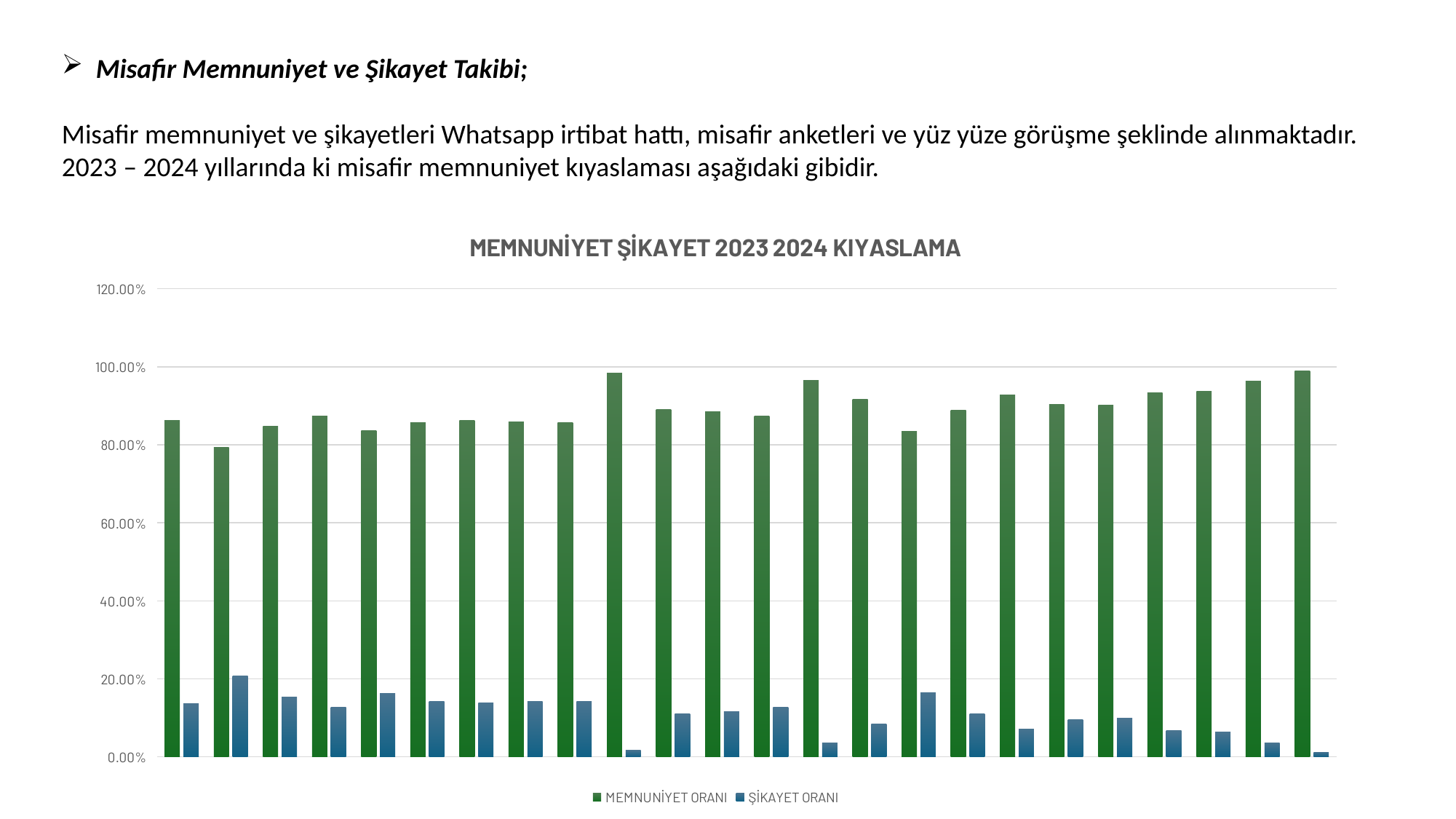

Misafir Memnuniyet ve Şikayet Takibi;

Misafir memnuniyet ve şikayetleri Whatsapp irtibat hattı, misafir anketleri ve yüz yüze görüşme şeklinde alınmaktadır. 2023 – 2024 yıllarında ki misafir memnuniyet kıyaslaması aşağıdaki gibidir.

### Chart: MEMNUNİYET ŞİKAYET 2023 2024 KIYASLAMA

| Category | MEMNUNİYET ORANI | ŞİKAYET ORANI |
|---|---|---|
| 44927 | 0.8631 | 0.1369 |
| 45292 | 0.8727 | 0.1273 |
| 44958 | 0.7931 | 0.2069 |
| 45323 | 0.9649 | 0.0351 |
| 44986 | 0.8472 | 0.1528 |
| 45352 | 0.9156 | 0.0844 |
| 45017 | 0.8737 | 0.1263 |
| 45383 | 0.8348 | 0.1652 |
| 45047 | 0.8372 | 0.1628 |
| 45413 | 0.8888 | 0.1112 |
| 45078 | 0.8571 | 0.1429 |
| 45444 | 0.9279 | 0.0721 |
| 45108 | 0.862 | 0.138 |
| 45474 | 0.9041 | 0.0959 |
| 45139 | 0.8584 | 0.1416 |
| 45505 | 0.9015 | 0.0985 |
| 45170 | 0.8571 | 0.1429 |
| 45536 | 0.9328 | 0.0672 |
| 45200 | 0.9833 | 0.0167 |
| 45566 | 0.9366 | 0.0634 |
| 45231 | 0.89 | 0.11 |
| 45597 | 0.9637 | 0.0363 |
| 45261 | 0.8846 | 0.1154 |
| 45627 | 0.9887 | 0.0113 |